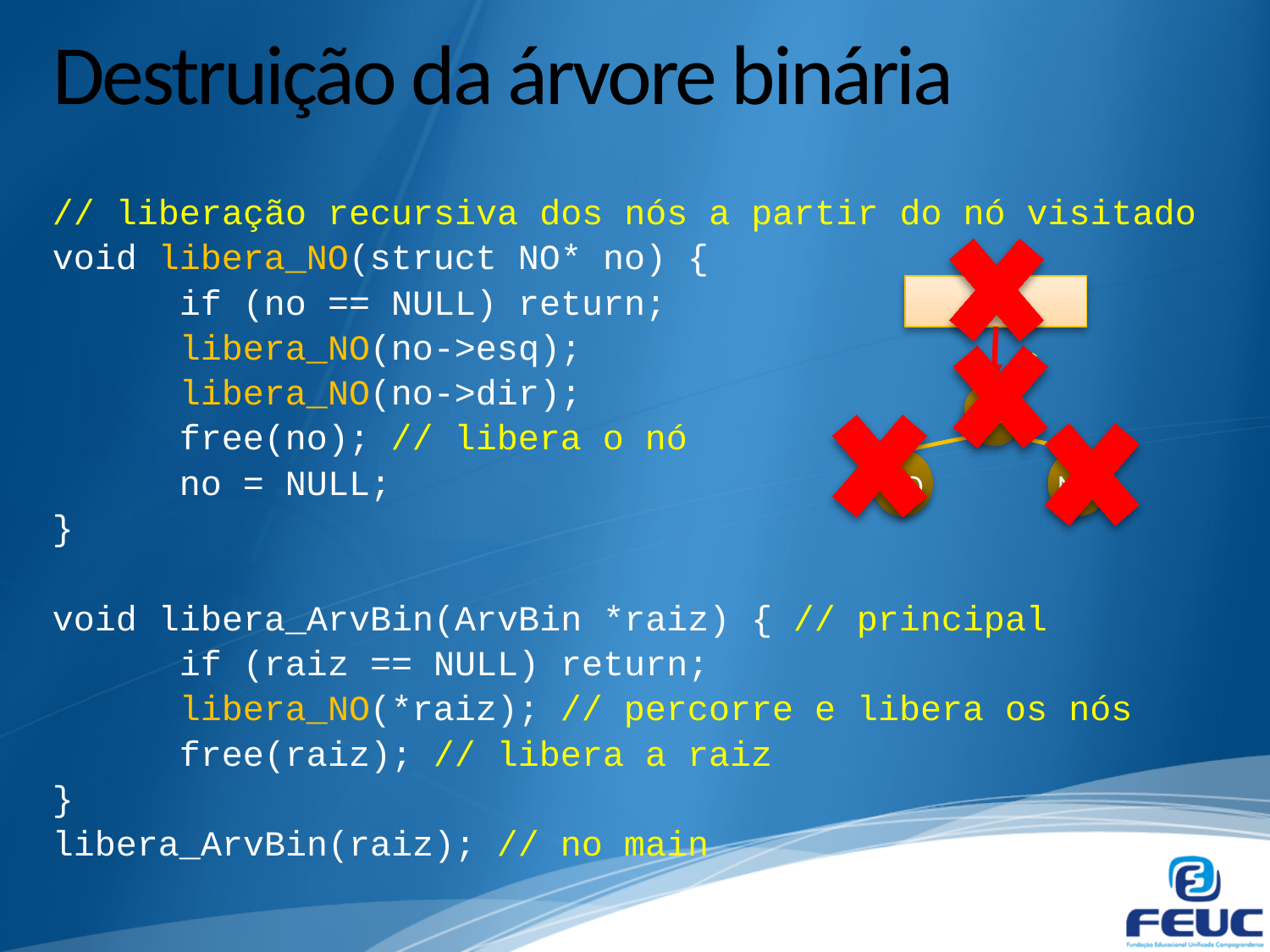

# Destruição da árvore binária
// liberação recursiva dos nós a partir do nó visitado
void libera_NO(struct NO* no) {
	if (no == NULL) return;
	libera_NO(no->esq);
	libera_NO(no->dir);
	free(no); // libera o nó
	no = NULL;
}

void libera_ArvBin(ArvBin *raiz) { // principal
	if (raiz == NULL) return;
	libera_NO(*raiz); // percorre e libera os nós
	free(raiz); // libera a raiz
}
libera_ArvBin(raiz); // no main

raiz

NO

NO
NO